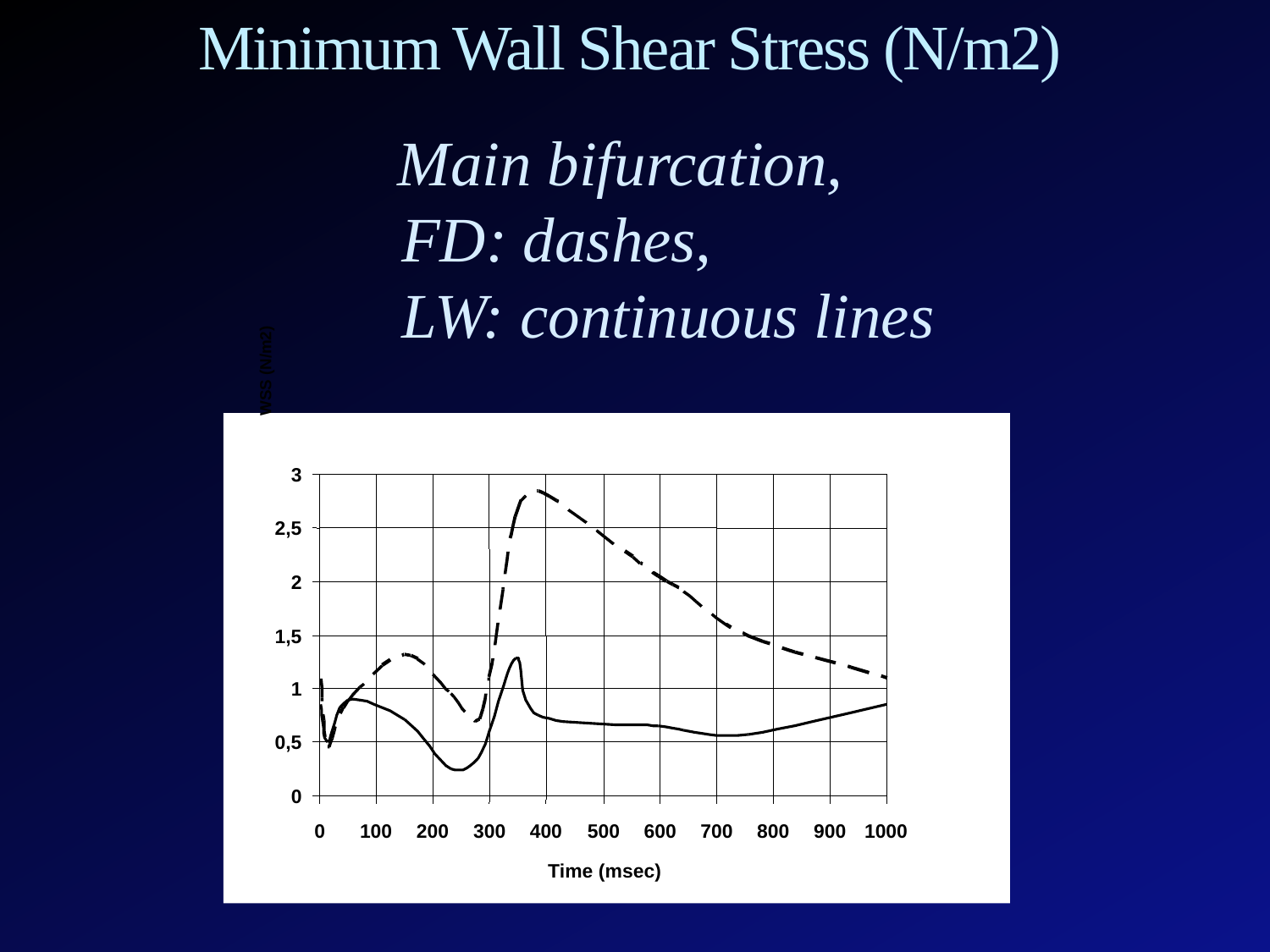

Minimum Wall Shear Stress (N/m2)
   Main bifurcation,
                FD: dashes,
                LW: continuous lines

min WSS (N/m2)

3

2,5

2

1,5

1

0,5

0

0
100
200
300
400
500
600
700
800
900
1000
Time (msec)